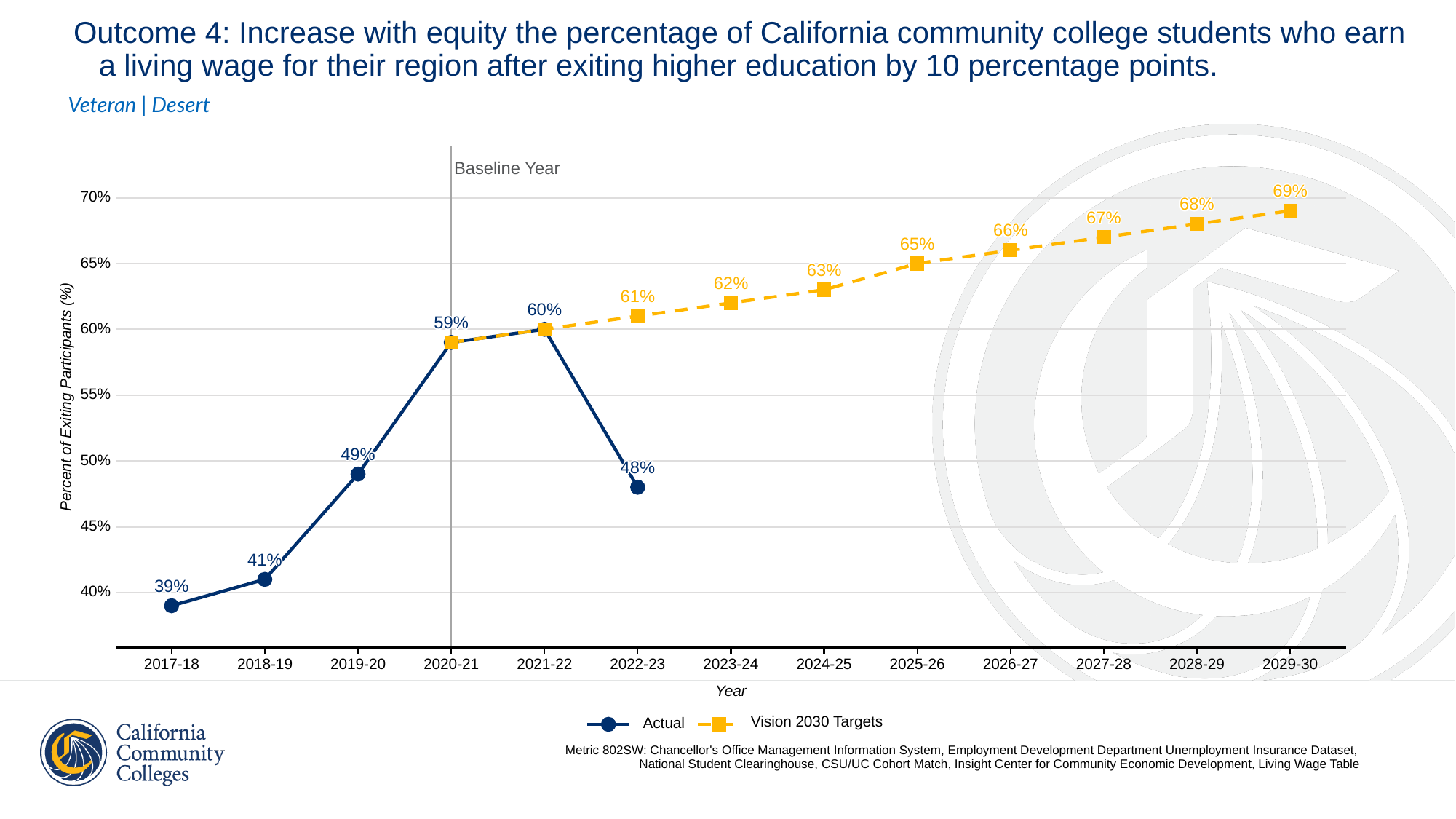

Outcome 4: Increase with equity the percentage of California community college students who earn
   a living wage for their region after exiting higher education by 10 percentage points.
Veteran | Desert

Baseline Year
69%
69%
69%
69%
69%
69%
69%
69%
69%
69%
69%
69%
69%
69%
69%
69%
69%
70%

68%
68%
68%
68%
68%
68%
68%
68%
68%
68%
68%
68%
68%
68%
68%
68%
68%

67%
67%
67%
67%
67%
67%
67%
67%
67%
67%
67%
67%
67%
67%
67%
67%
67%

66%
66%
66%
66%
66%
66%
66%
66%
66%
66%
66%
66%
66%
66%
66%
66%
66%

65%
65%
65%
65%
65%
65%
65%
65%
65%
65%
65%
65%
65%
65%
65%
65%
65%

65%

63%
63%
63%
63%
63%
63%
63%
63%
63%
63%
63%
63%
63%
63%
63%
63%
63%
62%
62%
62%
62%
62%
62%
62%
62%
62%
62%
62%
62%
62%
62%
62%
62%
62%

61%
61%
61%
61%
61%
61%
61%
61%
61%
61%
61%
61%
61%
61%
61%
61%
61%

60%
60%
60%
60%
60%
60%
60%
60%
60%
60%
60%
60%
60%
60%
60%
60%
60%

59%
59%
59%
59%
59%
59%
59%
59%
59%
59%
59%
59%
59%
59%
59%
59%
59%

60%

Percent of Exiting Participants (%)
55%

49%
49%
49%
49%
49%
49%
49%
49%
49%
49%
49%
49%
49%
49%
49%
49%
49%
50%

48%
48%
48%
48%
48%
48%
48%
48%
48%
48%
48%
48%
48%
48%
48%
48%
48%

45%

41%
41%
41%
41%
41%
41%
41%
41%
41%
41%
41%
41%
41%
41%
41%
41%
41%

39%
39%
39%
39%
39%
39%
39%
39%
39%
39%
39%
39%
39%
39%
39%
39%
39%
40%

2017-18
2018-19
2019-20
2020-21
2021-22
2022-23
2023-24
2024-25
2025-26
2026-27
2027-28
2028-29
2029-30
Year
Vision 2030 Targets

Actual

Metric 802SW: Chancellor's Office Management Information System, Employment Development Department Unemployment Insurance Dataset,
National Student Clearinghouse, CSU/UC Cohort Match, Insight Center for Community Economic Development, Living Wage Table